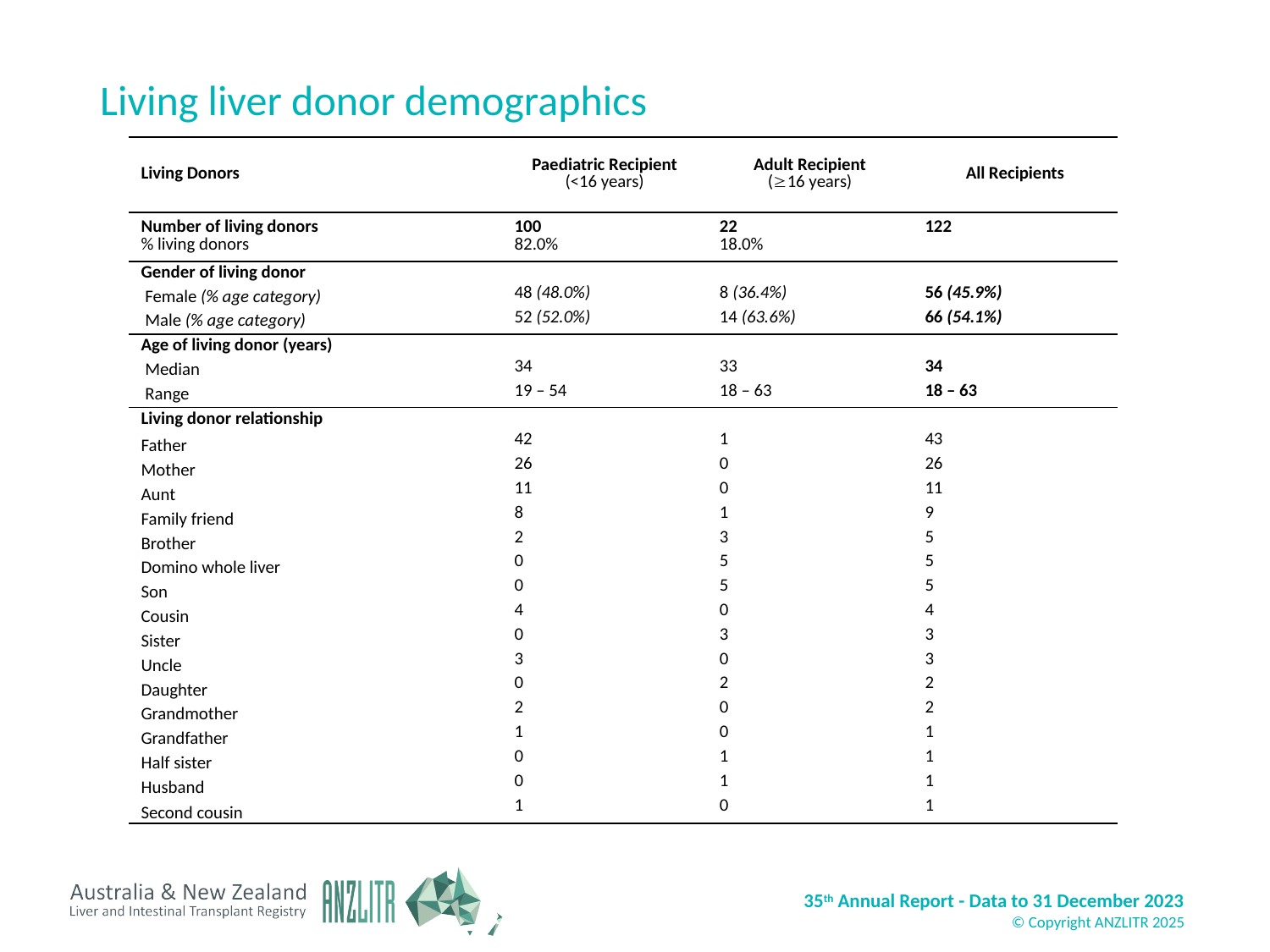

# Living liver donor demographics
| Living Donors | Paediatric Recipient (<16 years) | Adult Recipient (≥16 years) | All Recipients |
| --- | --- | --- | --- |
| Number of living donors % living donors | 100 82.0% | 22 18.0% | 122 |
| Gender of living donor |  |  |  |
| Female (% age category) | 48 (48.0%) | 8 (36.4%) | 56 (45.9%) |
| Male (% age category) | 52 (52.0%) | 14 (63.6%) | 66 (54.1%) |
| Age of living donor (years) |  |  |  |
| Median | 34 | 33 | 34 |
| Range | 19 – 54 | 18 – 63 | 18 – 63 |
| Living donor relationship |  |  |  |
| Father | 42 | 1 | 43 |
| Mother | 26 | 0 | 26 |
| Aunt | 11 | 0 | 11 |
| Family friend | 8 | 1 | 9 |
| Brother | 2 | 3 | 5 |
| Domino whole liver | 0 | 5 | 5 |
| Son | 0 | 5 | 5 |
| Cousin | 4 | 0 | 4 |
| Sister | 0 | 3 | 3 |
| Uncle | 3 | 0 | 3 |
| Daughter | 0 | 2 | 2 |
| Grandmother | 2 | 0 | 2 |
| Grandfather | 1 | 0 | 1 |
| Half sister | 0 | 1 | 1 |
| Husband | 0 | 1 | 1 |
| Second cousin | 1 | 0 | 1 |